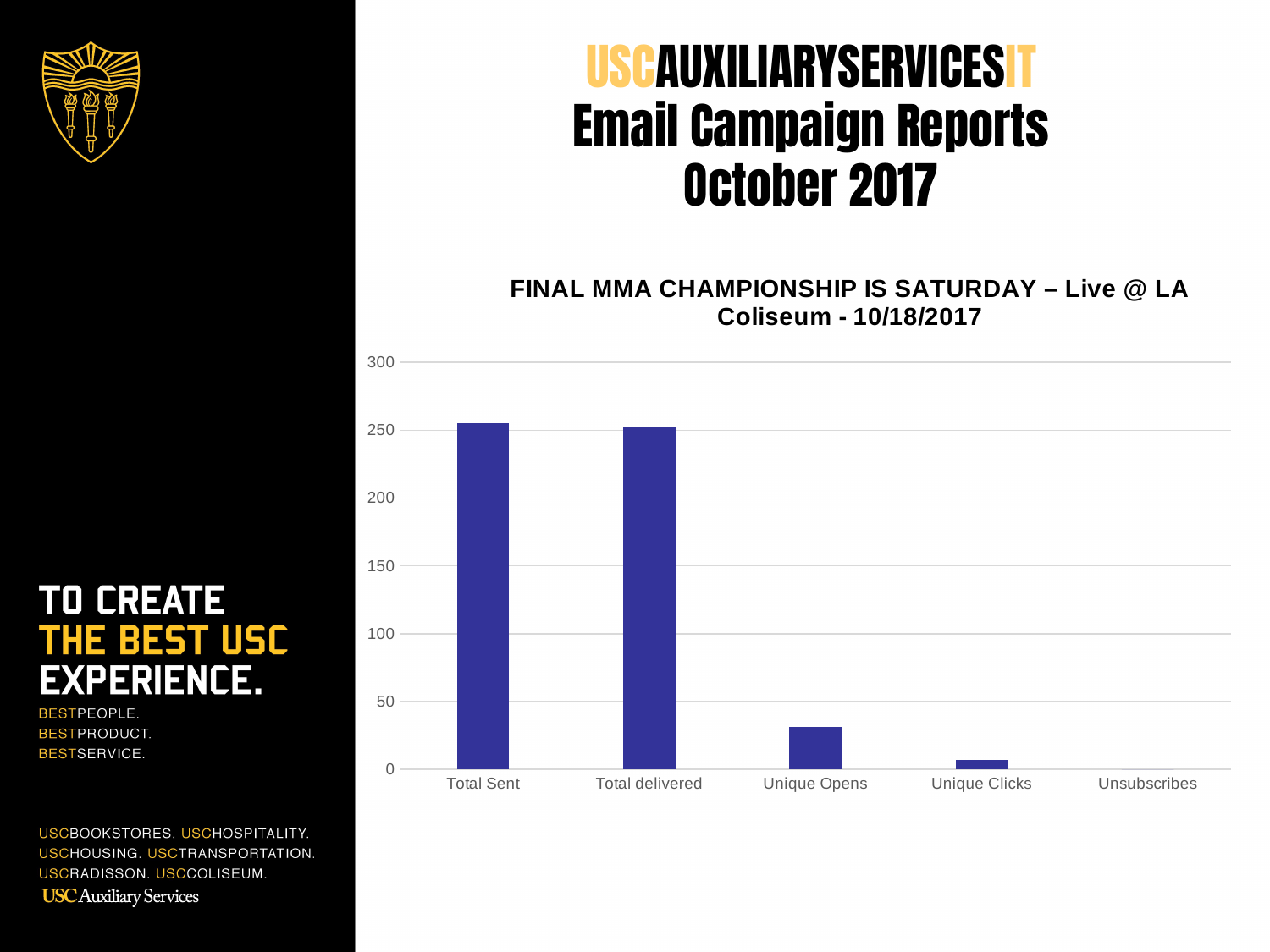

USCAUXILIARYSERVICESIT
Email Campaign Reports
October 2017

### Chart:

| Category | COL List |
|---|---|
| Total Sent | 255.0 |
| Total delivered | 252.0 |
| Unique Opens | 31.0 |
| Unique Clicks | 7.0 |
| Unsubscribes | 0.0 |